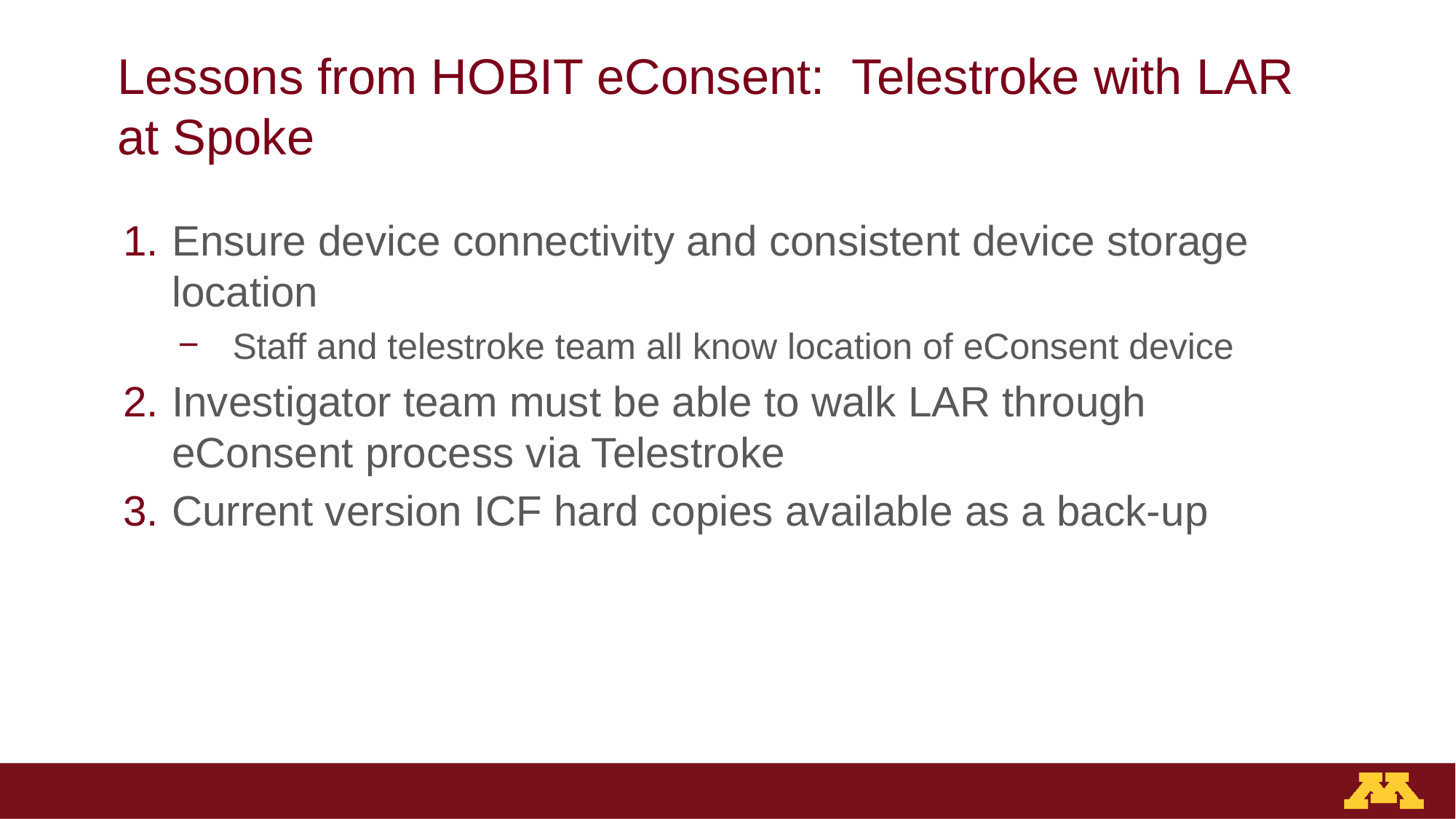

# Lessons from HOBIT eConsent:  Telestroke with LAR at Spoke
Ensure device connectivity and consistent device storage location
Staff and telestroke team all know location of eConsent device
Investigator team must be able to walk LAR through eConsent process via Telestroke
Current version ICF hard copies available as a back-up